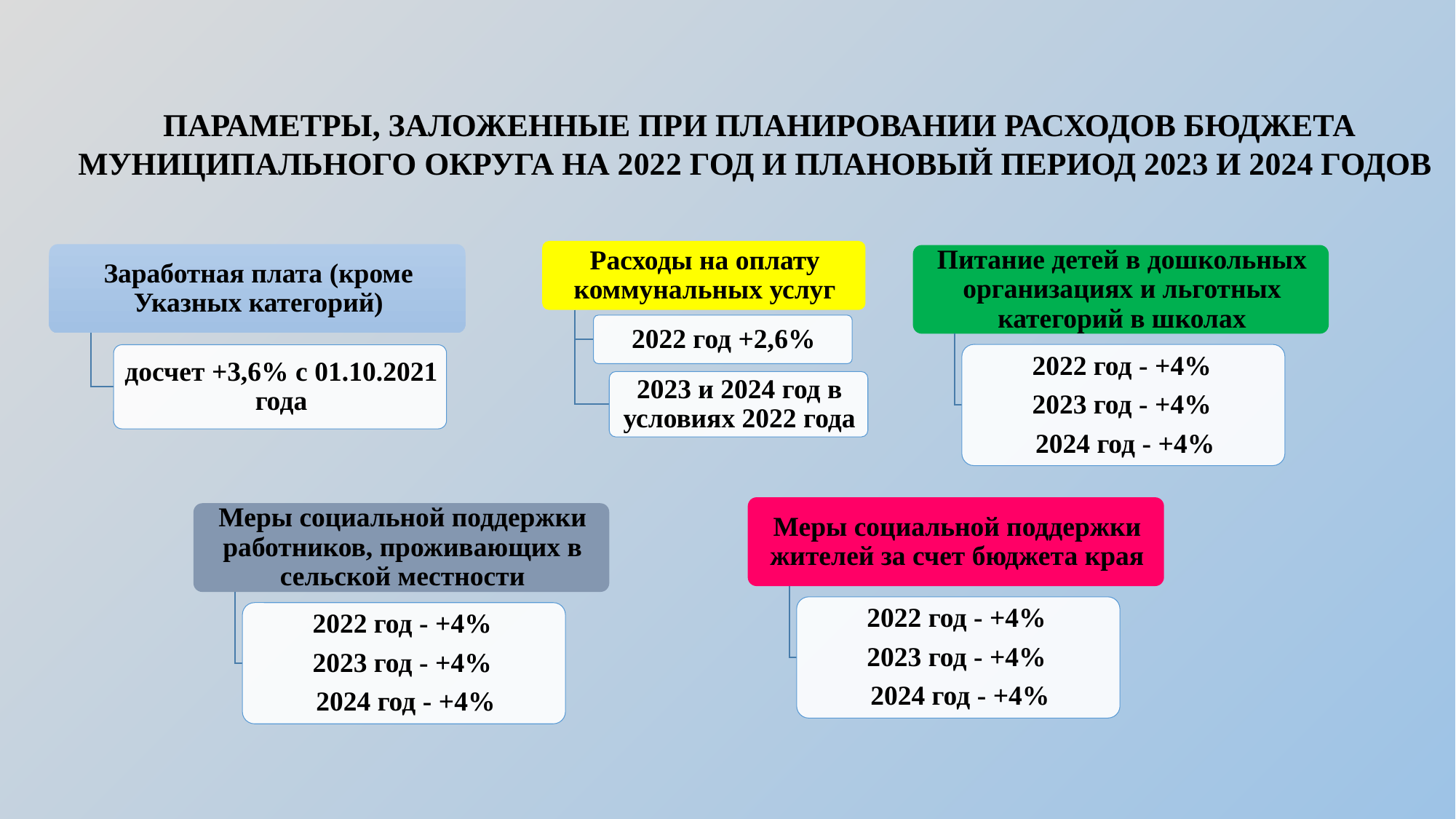

ПАРАМЕТРЫ, ЗАЛОЖЕННЫЕ ПРИ ПЛАНИРОВАНИИ РАСХОДОВ БЮДЖЕТА МУНИЦИПАЛЬНОГО ОКРУГА НА 2022 ГОД И ПЛАНОВЫЙ ПЕРИОД 2023 И 2024 ГОДОВ
Заработная плата (кроме Указных категорий)
досчет +3,6% с 01.10.2021 года
Питание детей в дошкольных организациях и льготных категорий в школах
2022 год - +4%
2023 год - +4%
2024 год - +4%
Расходы на оплату коммунальных услуг
2023 и 2024 год в условиях 2022 года
2022 год +2,6%
Меры социальной поддержки жителей за счет бюджета края
2022 год - +4%
2023 год - +4%
2024 год - +4%
Меры социальной поддержки работников, проживающих в сельской местности
2022 год - +4%
2023 год - +4%
2024 год - +4%